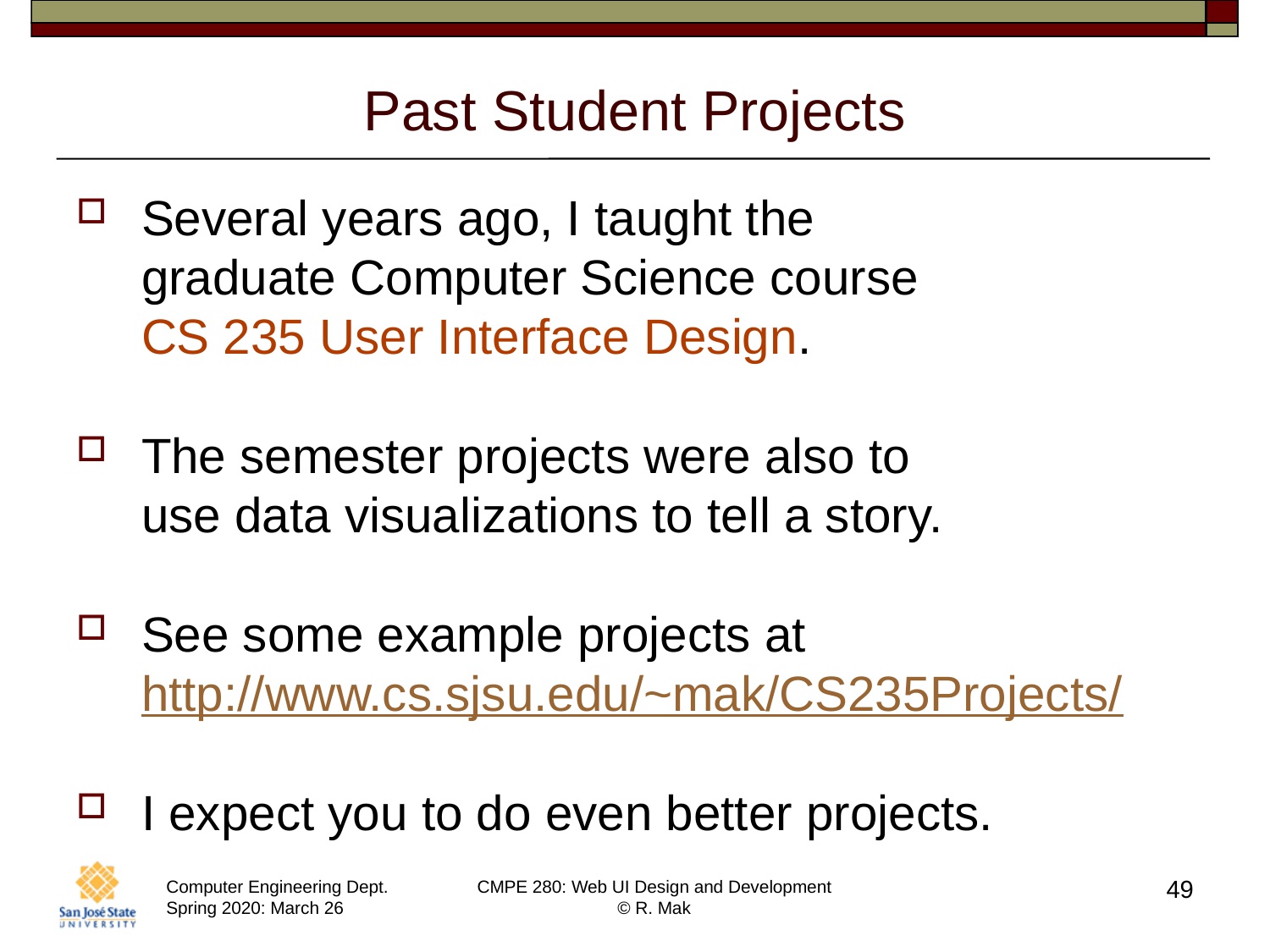

# Past Student Projects
Several years ago, I taught the
graduate Computer Science course
CS 235 User Interface Design.

The semester projects were also to
use data visualizations to tell a story.

See some example projects at
http://www.cs.sjsu.edu/~mak/CS235Projects/

I expect you to do even better projects.
49